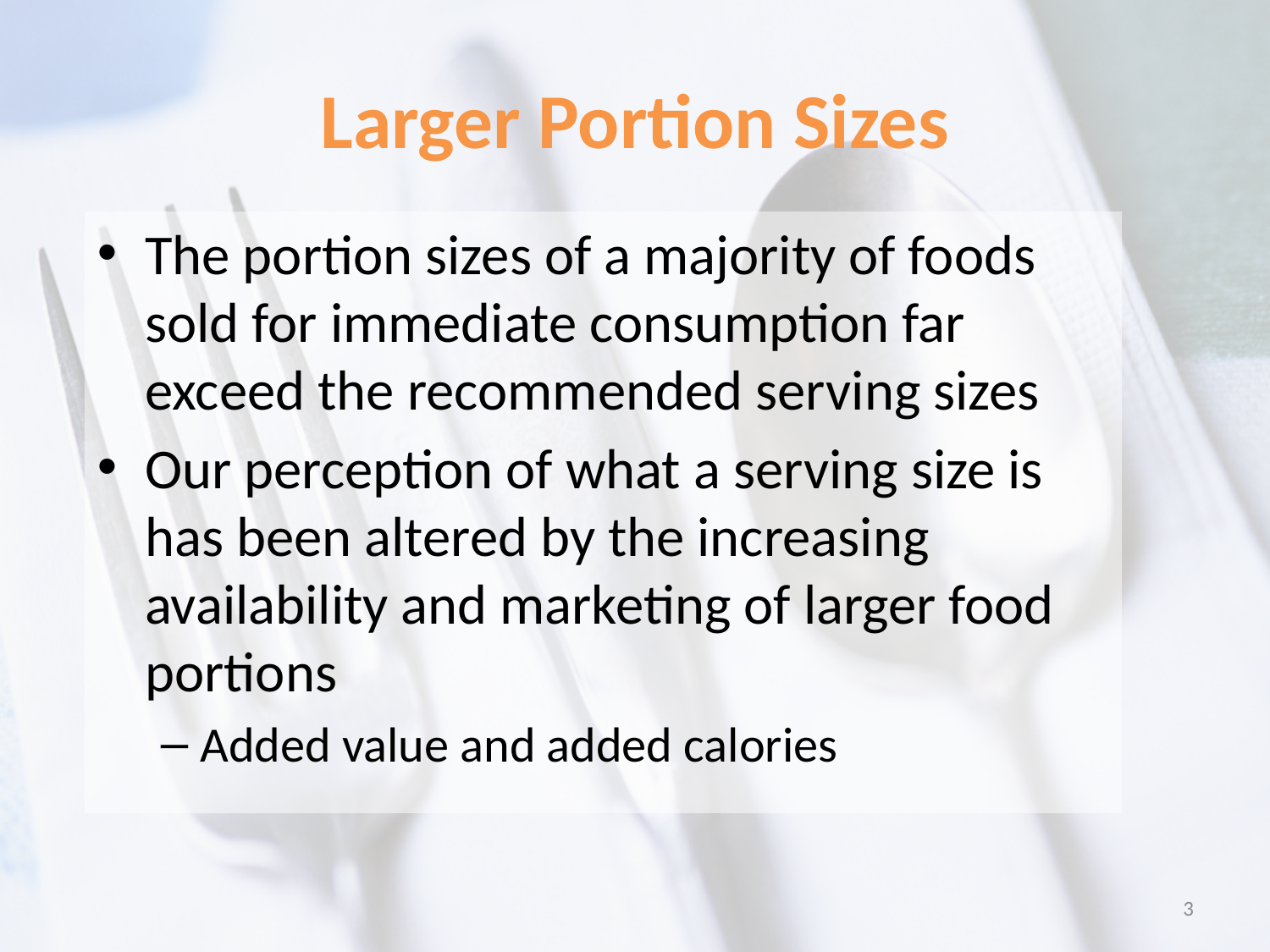

# Larger Portion Sizes
The portion sizes of a majority of foods sold for immediate consumption far exceed the recommended serving sizes
Our perception of what a serving size is has been altered by the increasing availability and marketing of larger food portions
Added value and added calories
3